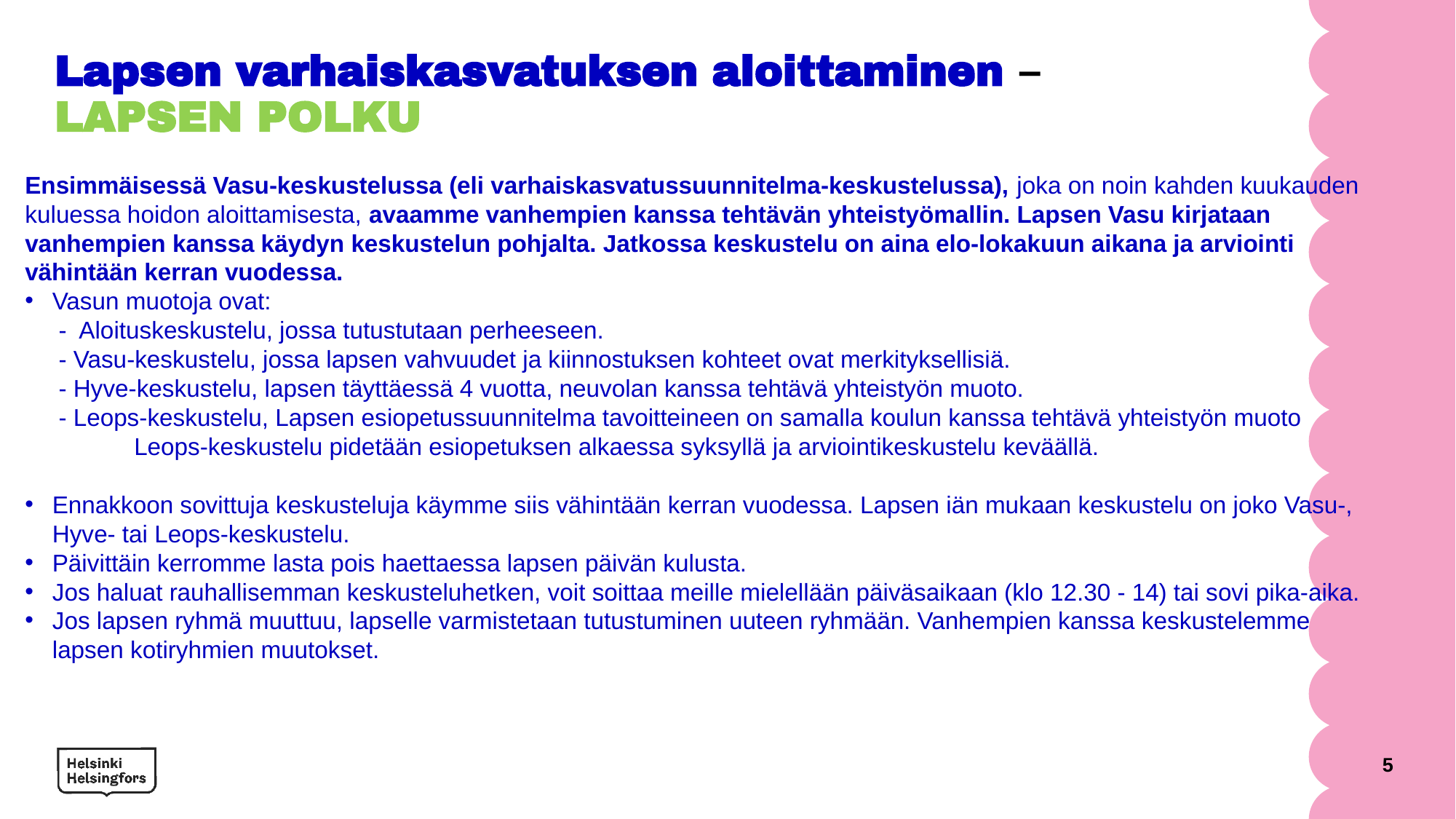

# Lapsen varhaiskasvatuksen aloittaminen – LAPSEN POLKU

Ensimmäisessä Vasu-keskustelussa (eli varhaiskasvatussuunnitelma-keskustelussa), joka on noin kahden kuukauden kuluessa hoidon aloittamisesta, avaamme vanhempien kanssa tehtävän yhteistyömallin. Lapsen Vasu kirjataan vanhempien kanssa käydyn keskustelun pohjalta. Jatkossa keskustelu on aina elo-lokakuun aikana ja arviointi vähintään kerran vuodessa.
Vasun muotoja ovat:
     -  Aloituskeskustelu, jossa tutustutaan perheeseen.
     - Vasu-keskustelu, jossa lapsen vahvuudet ja kiinnostuksen kohteet ovat merkityksellisiä.
     - Hyve-keskustelu, lapsen täyttäessä 4 vuotta, neuvolan kanssa tehtävä yhteistyön muoto.
     - Leops-keskustelu, Lapsen esiopetussuunnitelma tavoitteineen on samalla koulun kanssa tehtävä yhteistyön muoto
	Leops-keskustelu pidetään esiopetuksen alkaessa syksyllä ja arviointikeskustelu keväällä.

Ennakkoon sovittuja keskusteluja käymme siis vähintään kerran vuodessa. Lapsen iän mukaan keskustelu on joko Vasu-, Hyve- tai Leops-keskustelu.
Päivittäin kerromme lasta pois haettaessa lapsen päivän kulusta.
Jos haluat rauhallisemman keskusteluhetken, voit soittaa meille mielellään päiväsaikaan (klo 12.30 - 14) tai sovi pika-aika.
Jos lapsen ryhmä muuttuu, lapselle varmistetaan tutustuminen uuteen ryhmään. Vanhempien kanssa keskustelemme lapsen kotiryhmien muutokset.

5